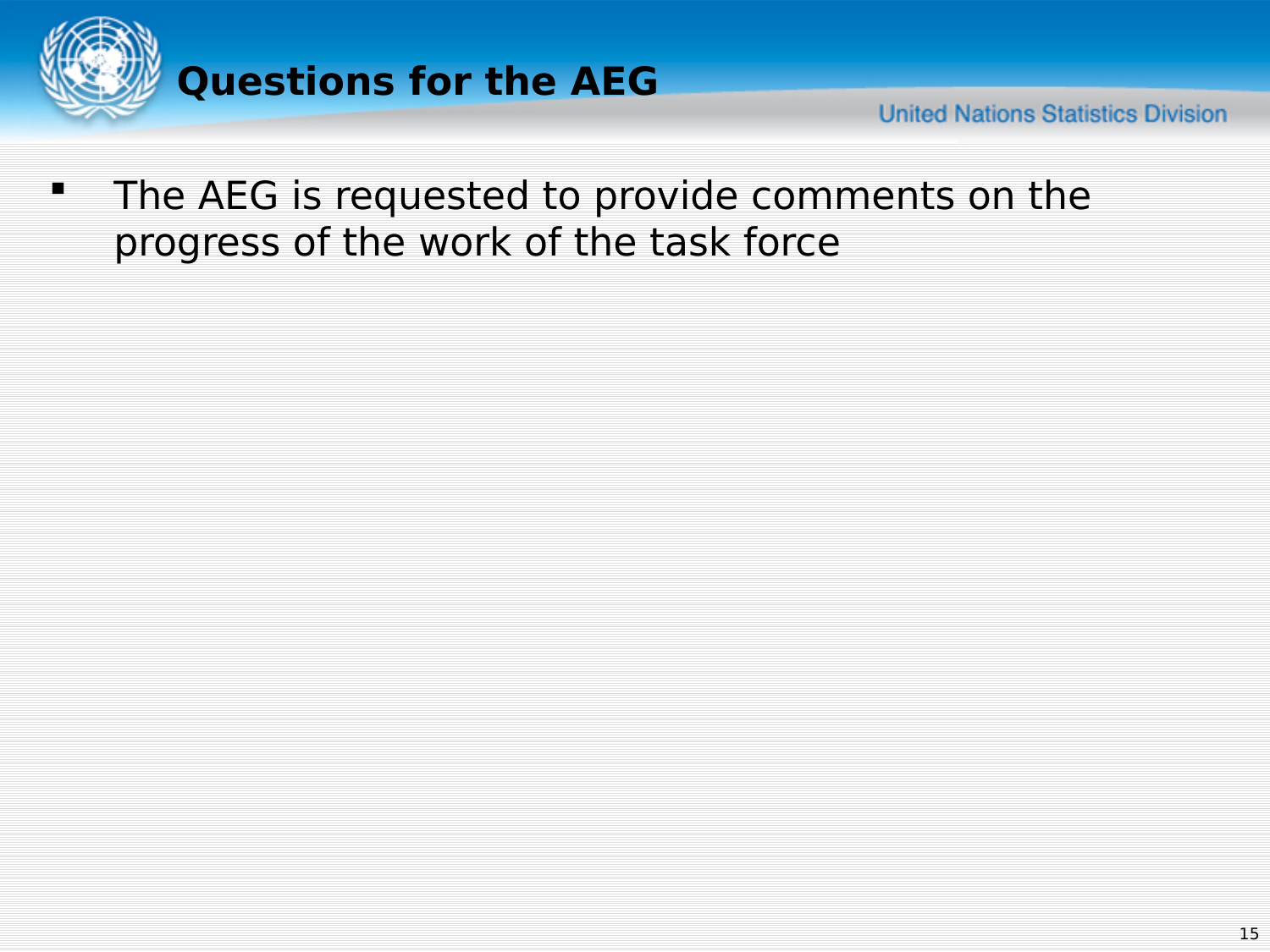

Questions for the AEG
The AEG is requested to provide comments on the progress of the work of the task force

15